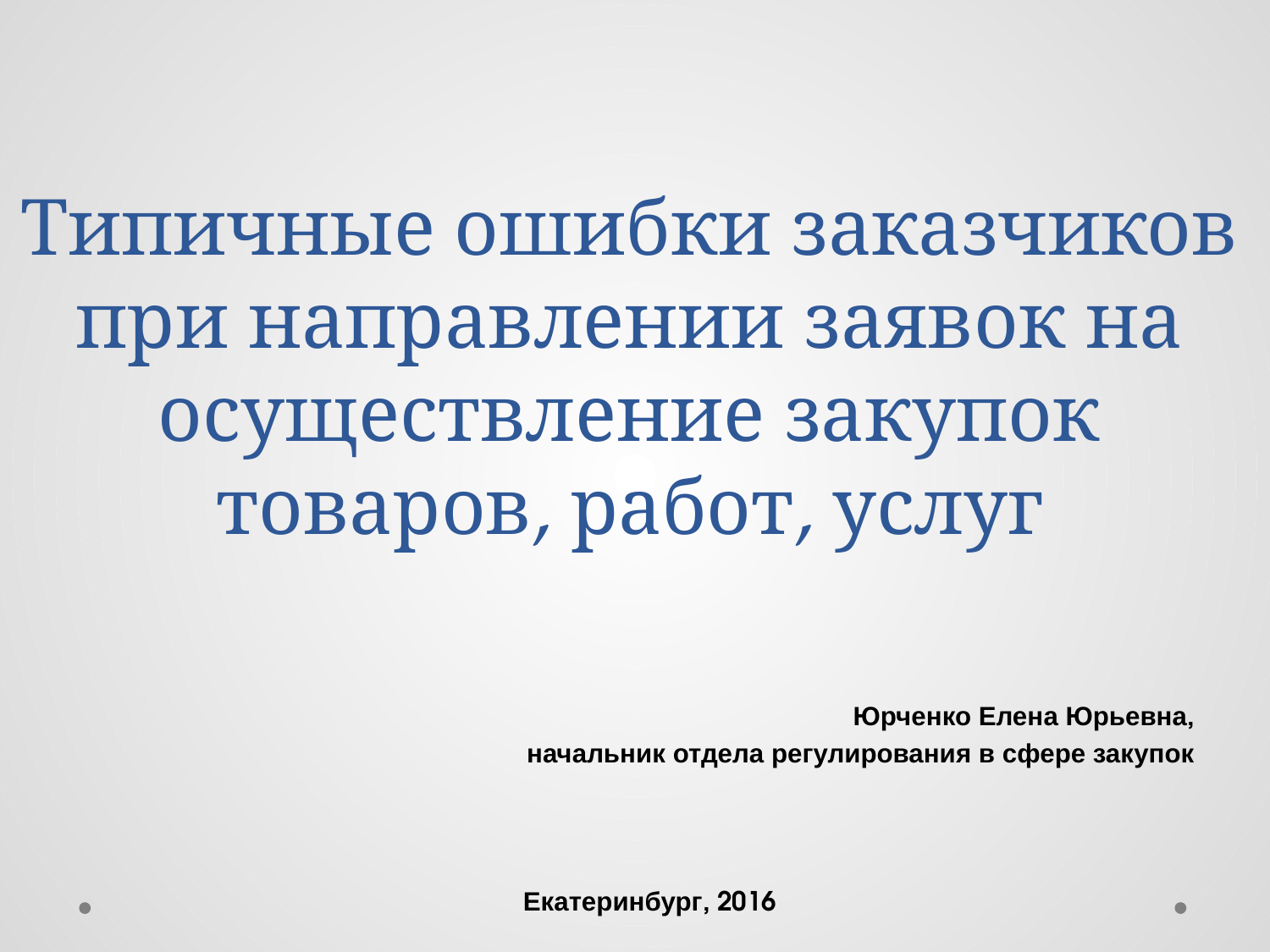

# Типичные ошибки заказчиков при направлении заявок на осуществление закупок товаров, работ, услуг

Юрченко Елена Юрьевна,
начальник отдела регулирования в сфере закупок

Екатеринбург, 2016